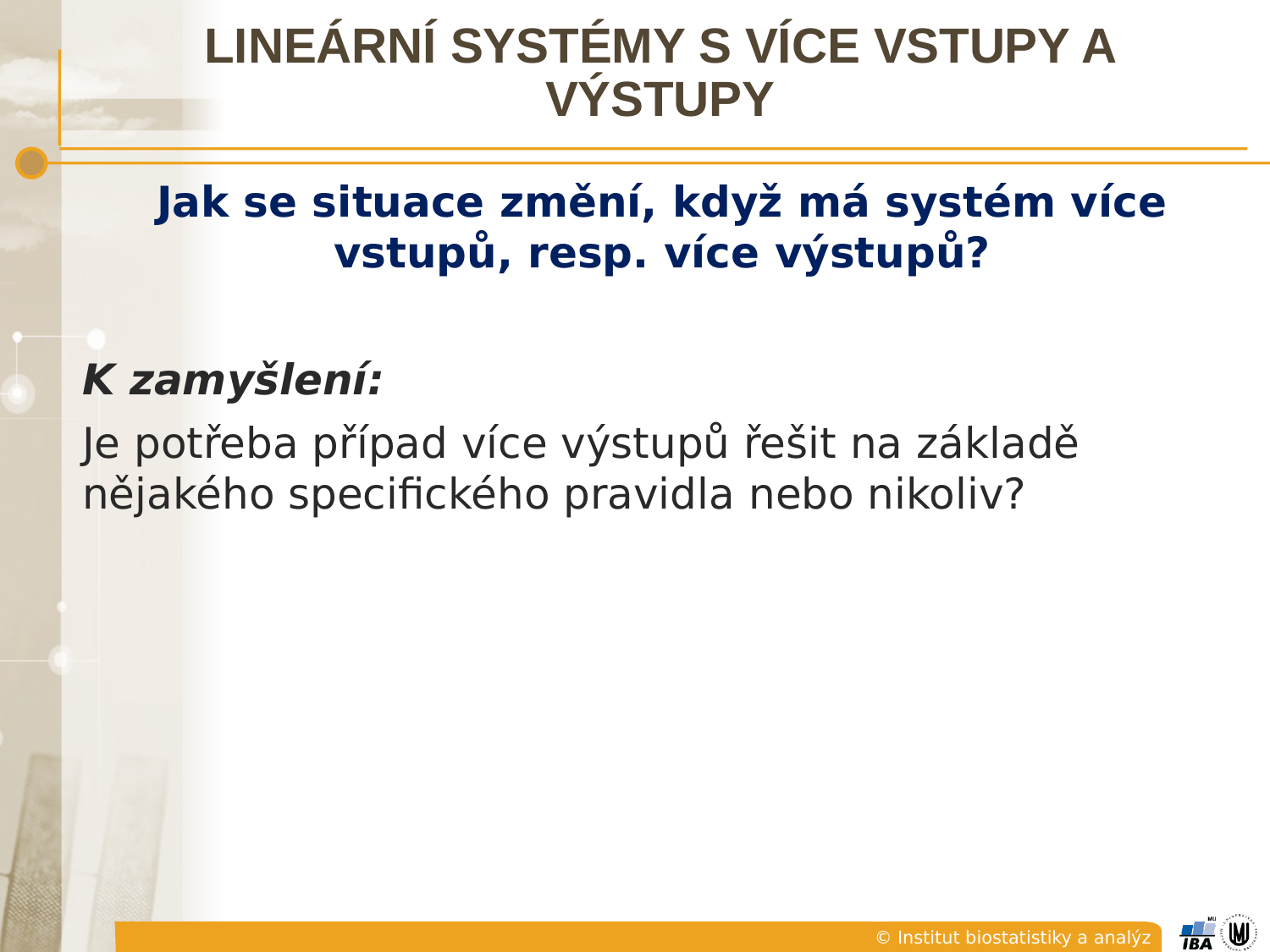

# Lineární Systémy s více vstupy a výstupy
Jak se situace změní, když má systém více vstupů, resp. více výstupů?

K zamyšlení:
Je potřeba případ více výstupů řešit na základě nějakého specifického pravidla nebo nikoliv?